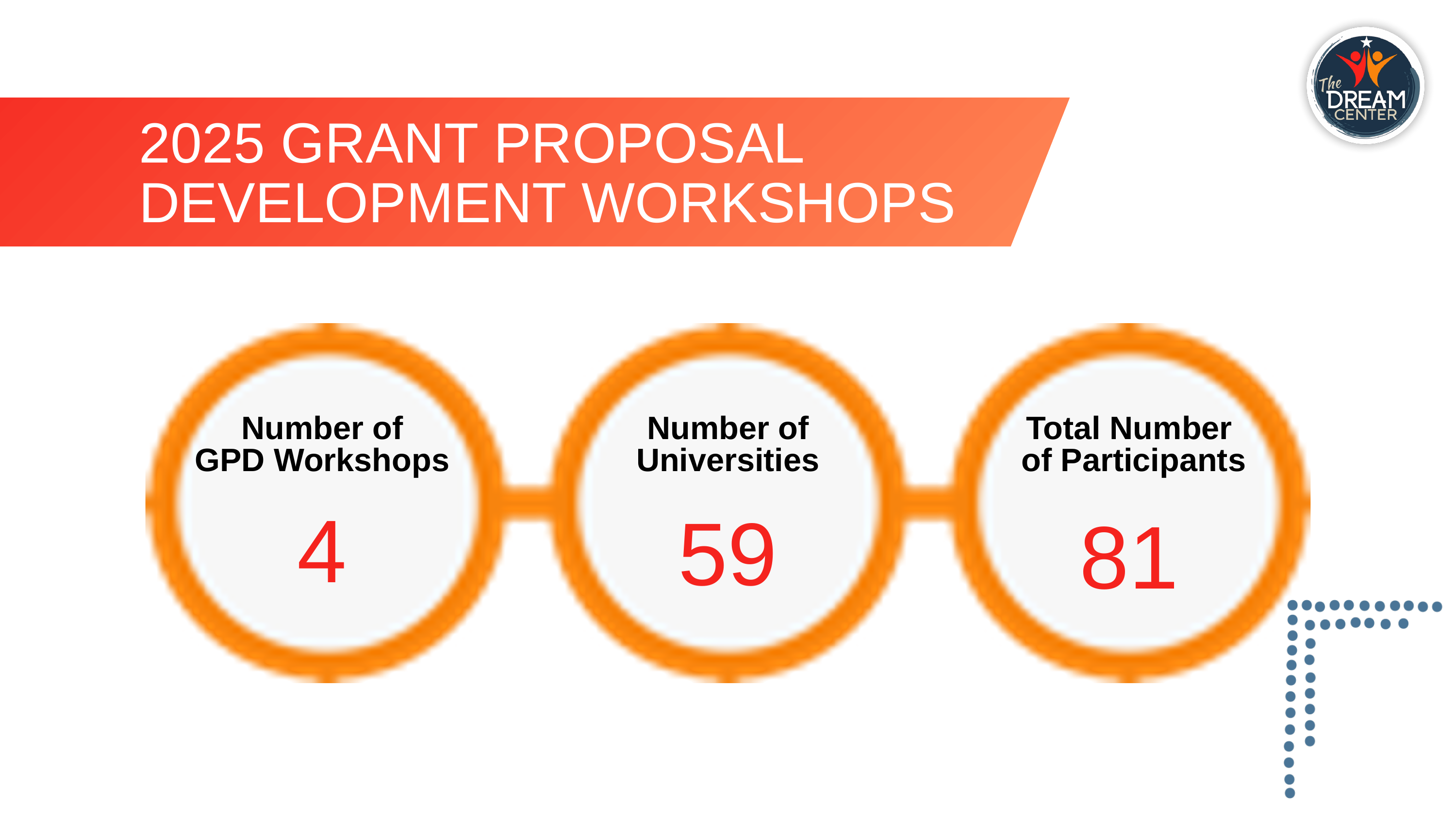

2025 GRANT PROPOSAL DEVELOPMENT WORKSHOPS

Number of
GPD Workshops
Number of
Universities
Total Number
of Participants
4
59
81